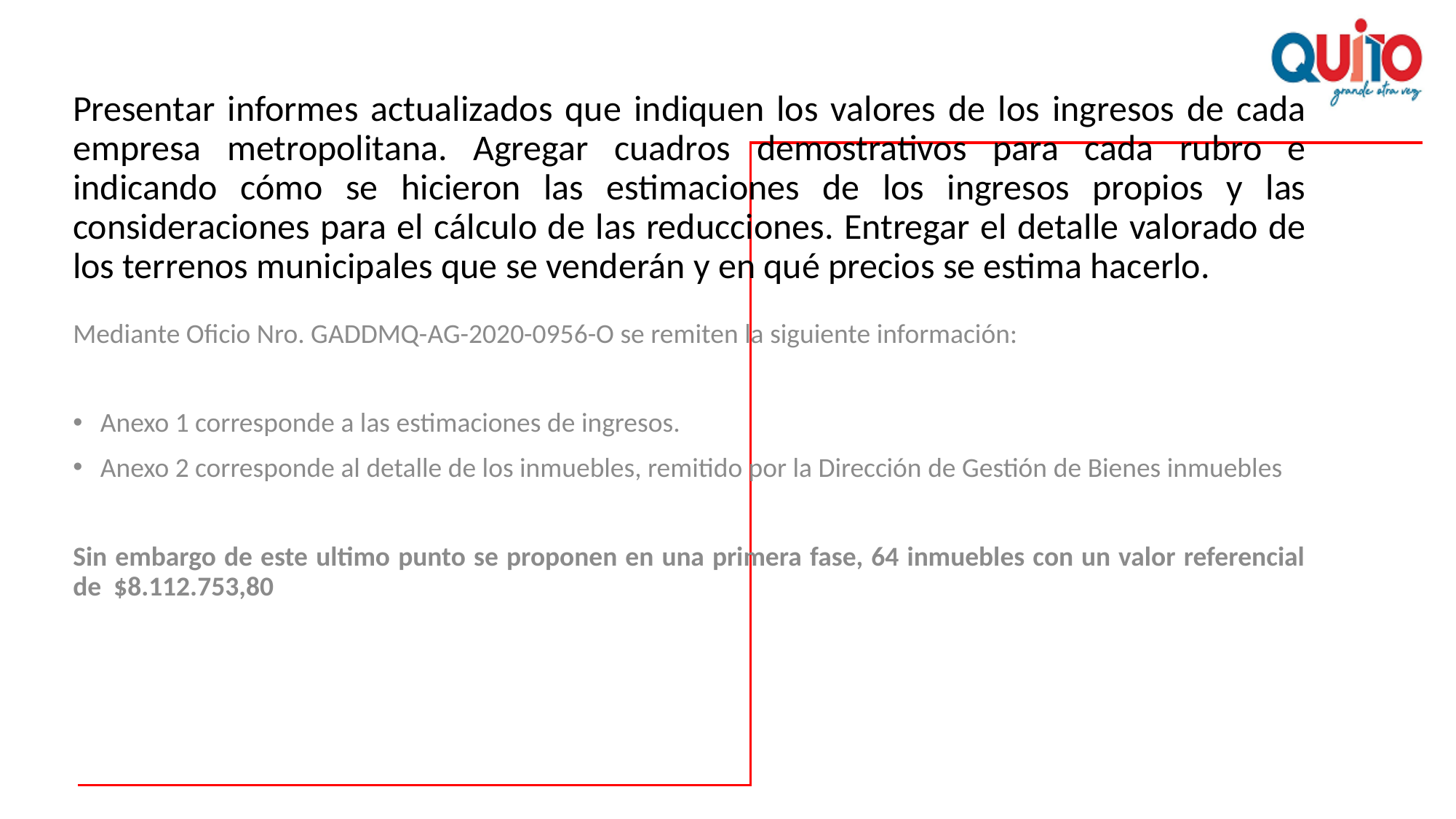

# Presentar informes actualizados que indiquen los valores de los ingresos de cada empresa metropolitana. Agregar cuadros demostrativos para cada rubro e indicando cómo se hicieron las estimaciones de los ingresos propios y las consideraciones para el cálculo de las reducciones. Entregar el detalle valorado de los terrenos municipales que se venderán y en qué precios se estima hacerlo.
Mediante Oficio Nro. GADDMQ-AG-2020-0956-O se remiten la siguiente información:

Anexo 1 corresponde a las estimaciones de ingresos.
Anexo 2 corresponde al detalle de los inmuebles, remitido por la Dirección de Gestión de Bienes inmuebles

Sin embargo de este ultimo punto se proponen en una primera fase, 64 inmuebles con un valor referencial de  $8.112.753,80